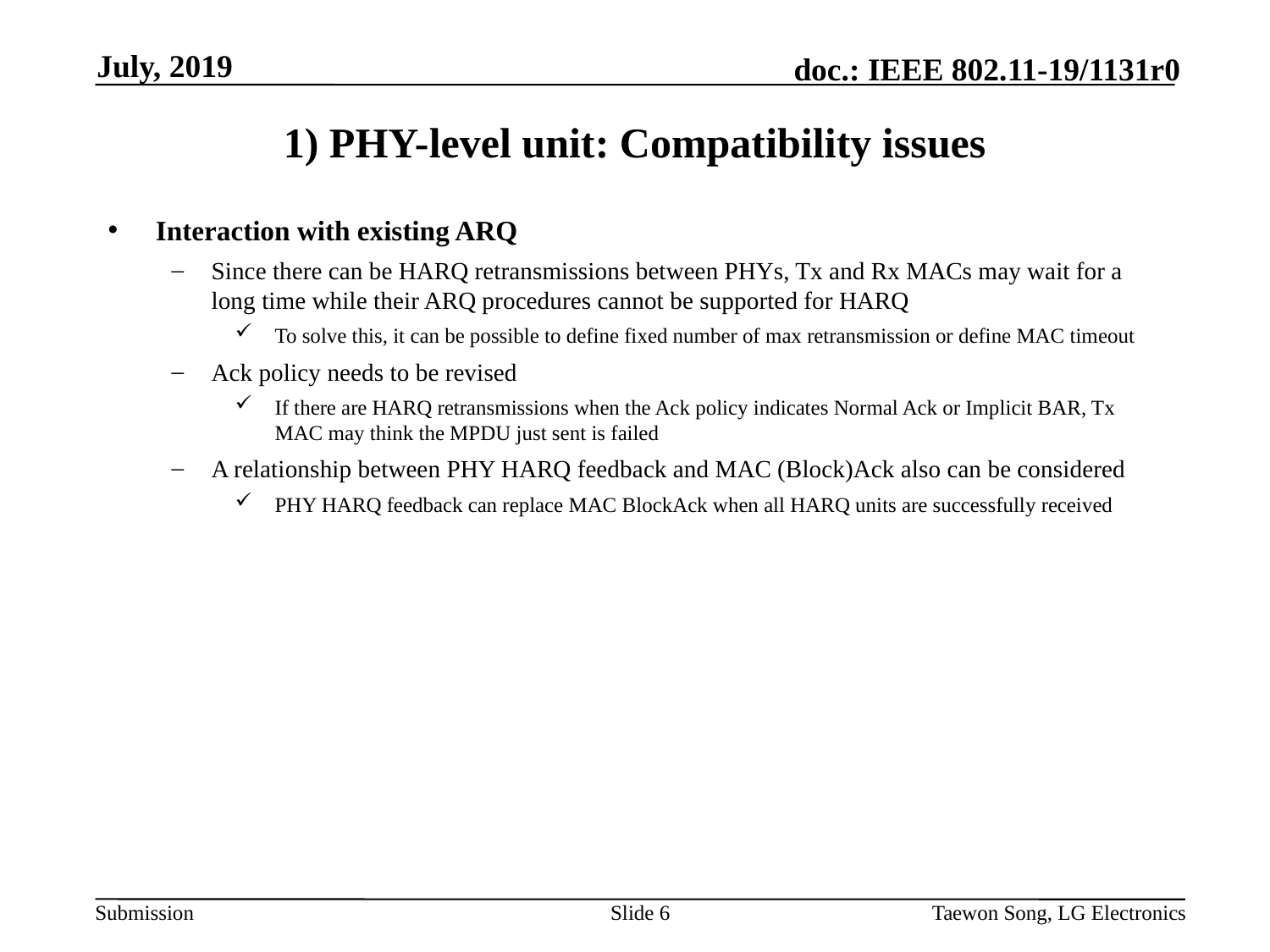

July, 2019
# 1) PHY-level unit: Compatibility issues
Interaction with existing ARQ
Since there can be HARQ retransmissions between PHYs, Tx and Rx MACs may wait for a long time while their ARQ procedures cannot be supported for HARQ
To solve this, it can be possible to define fixed number of max retransmission or define MAC timeout
Ack policy needs to be revised
If there are HARQ retransmissions when the Ack policy indicates Normal Ack or Implicit BAR, Tx MAC may think the MPDU just sent is failed
A relationship between PHY HARQ feedback and MAC (Block)Ack also can be considered
PHY HARQ feedback can replace MAC BlockAck when all HARQ units are successfully received
Slide 6
Taewon Song, LG Electronics